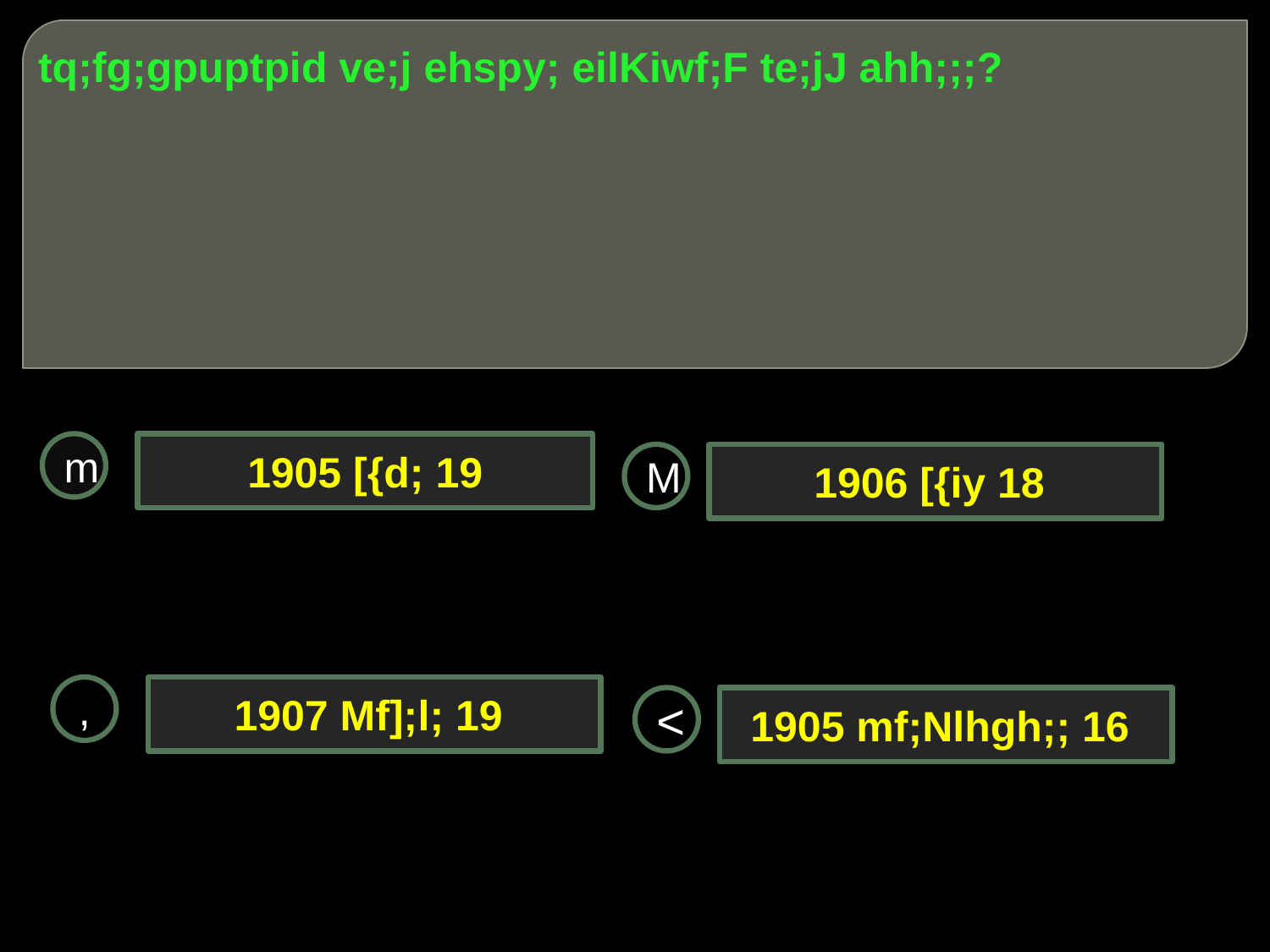

# tq;fg;gpuptpid ve;j ehspy; eilKiwf;F te;jJ ahh;;;?

m
1905 [{d; 19
M
1906 [{iy 18
,
1907 Mf];l; 19
<
1905 mf;Nlhgh;; 16